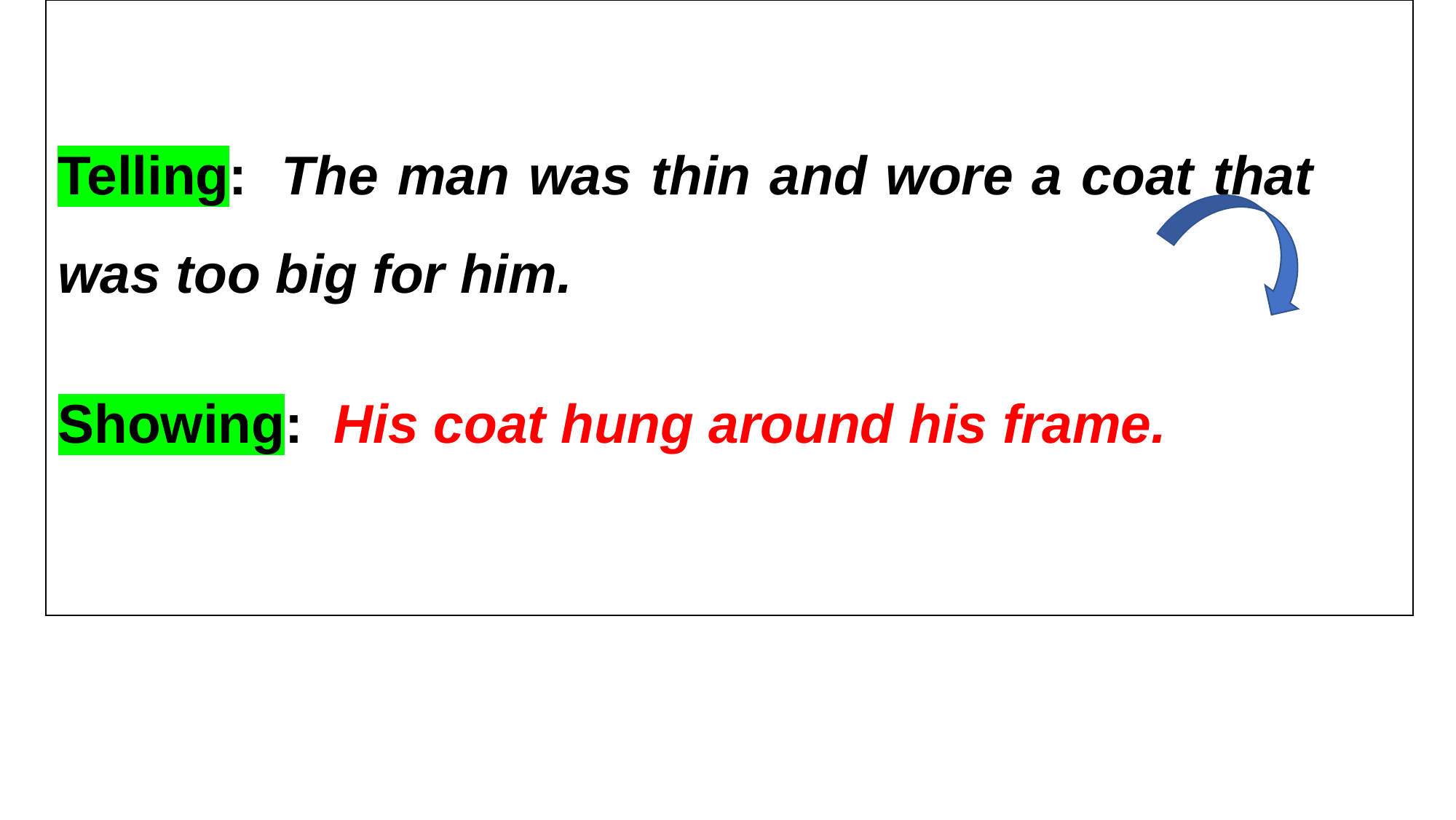

|  |
| --- |
Telling:  The man was thin and wore a coat that was too big for him.

Showing:  His coat hung around his frame.